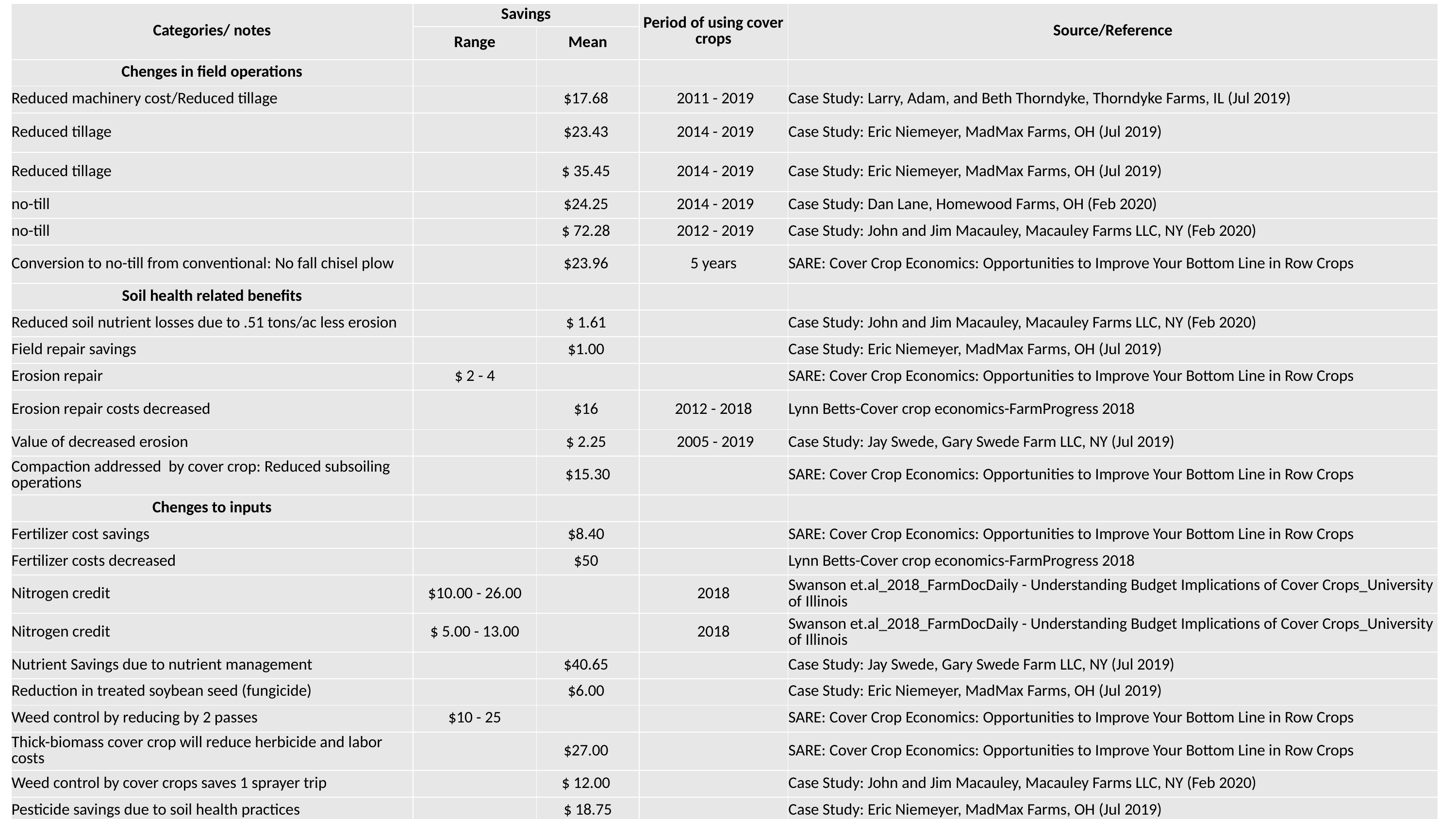

| Categories/ notes | Savings |  | Period of using cover crops | Source/Reference |
| --- | --- | --- | --- | --- |
|  | Range | Mean |  |  |
| Chenges in field operations |  |  |  |  |
| Reduced machinery cost/Reduced tillage |  | $17.68 | 2011 - 2019 | Case Study: Larry, Adam, and Beth Thorndyke, Thorndyke Farms, IL (Jul 2019) |
| Reduced tillage |  | $23.43 | 2014 - 2019 | Case Study: Eric Niemeyer, MadMax Farms, OH (Jul 2019) |
| Reduced tillage |  | $ 35.45 | 2014 - 2019 | Case Study: Eric Niemeyer, MadMax Farms, OH (Jul 2019) |
| no-till |  | $24.25 | 2014 - 2019 | Case Study: Dan Lane, Homewood Farms, OH (Feb 2020) |
| no-till |  | $ 72.28 | 2012 - 2019 | Case Study: John and Jim Macauley, Macauley Farms LLC, NY (Feb 2020) |
| Conversion to no-till from conventional: No fall chisel plow |  | $23.96 | 5 years | SARE: Cover Crop Economics: Opportunities to Improve Your Bottom Line in Row Crops |
| Soil health related benefits |  |  |  |  |
| Reduced soil nutrient losses due to .51 tons/ac less erosion |  | $ 1.61 |  | Case Study: John and Jim Macauley, Macauley Farms LLC, NY (Feb 2020) |
| Field repair savings |  | $1.00 |  | Case Study: Eric Niemeyer, MadMax Farms, OH (Jul 2019) |
| Erosion repair | $ 2 - 4 |  |  | SARE: Cover Crop Economics: Opportunities to Improve Your Bottom Line in Row Crops |
| Erosion repair costs decreased |  | $16 | 2012 - 2018 | Lynn Betts-Cover crop economics-FarmProgress 2018 |
| Value of decreased erosion |  | $ 2.25 | 2005 - 2019 | Case Study: Jay Swede, Gary Swede Farm LLC, NY (Jul 2019) |
| Compaction addressed by cover crop: Reduced subsoiling operations |  | $15.30 |  | SARE: Cover Crop Economics: Opportunities to Improve Your Bottom Line in Row Crops |
| Chenges to inputs |  |  |  |  |
| Fertilizer cost savings |  | $8.40 |  | SARE: Cover Crop Economics: Opportunities to Improve Your Bottom Line in Row Crops |
| Fertilizer costs decreased |  | $50 |  | Lynn Betts-Cover crop economics-FarmProgress 2018 |
| Nitrogen credit | $10.00 - 26.00 |  | 2018 | Swanson et.al\_2018\_FarmDocDaily - Understanding Budget Implications of Cover Crops\_University of Illinois |
| Nitrogen credit | $ 5.00 - 13.00 |  | 2018 | Swanson et.al\_2018\_FarmDocDaily - Understanding Budget Implications of Cover Crops\_University of Illinois |
| Nutrient Savings due to nutrient management |  | $40.65 |  | Case Study: Jay Swede, Gary Swede Farm LLC, NY (Jul 2019) |
| Reduction in treated soybean seed (fungicide) |  | $6.00 |  | Case Study: Eric Niemeyer, MadMax Farms, OH (Jul 2019) |
| Weed control by reducing by 2 passes | $10 - 25 |  |  | SARE: Cover Crop Economics: Opportunities to Improve Your Bottom Line in Row Crops |
| Thick-biomass cover crop will reduce herbicide and labor costs |  | $27.00 |  | SARE: Cover Crop Economics: Opportunities to Improve Your Bottom Line in Row Crops |
| Weed control by cover crops saves 1 sprayer trip |  | $ 12.00 |  | Case Study: John and Jim Macauley, Macauley Farms LLC, NY (Feb 2020) |
| Pesticide savings due to soil health practices |  | $ 18.75 |  | Case Study: Eric Niemeyer, MadMax Farms, OH (Jul 2019) |